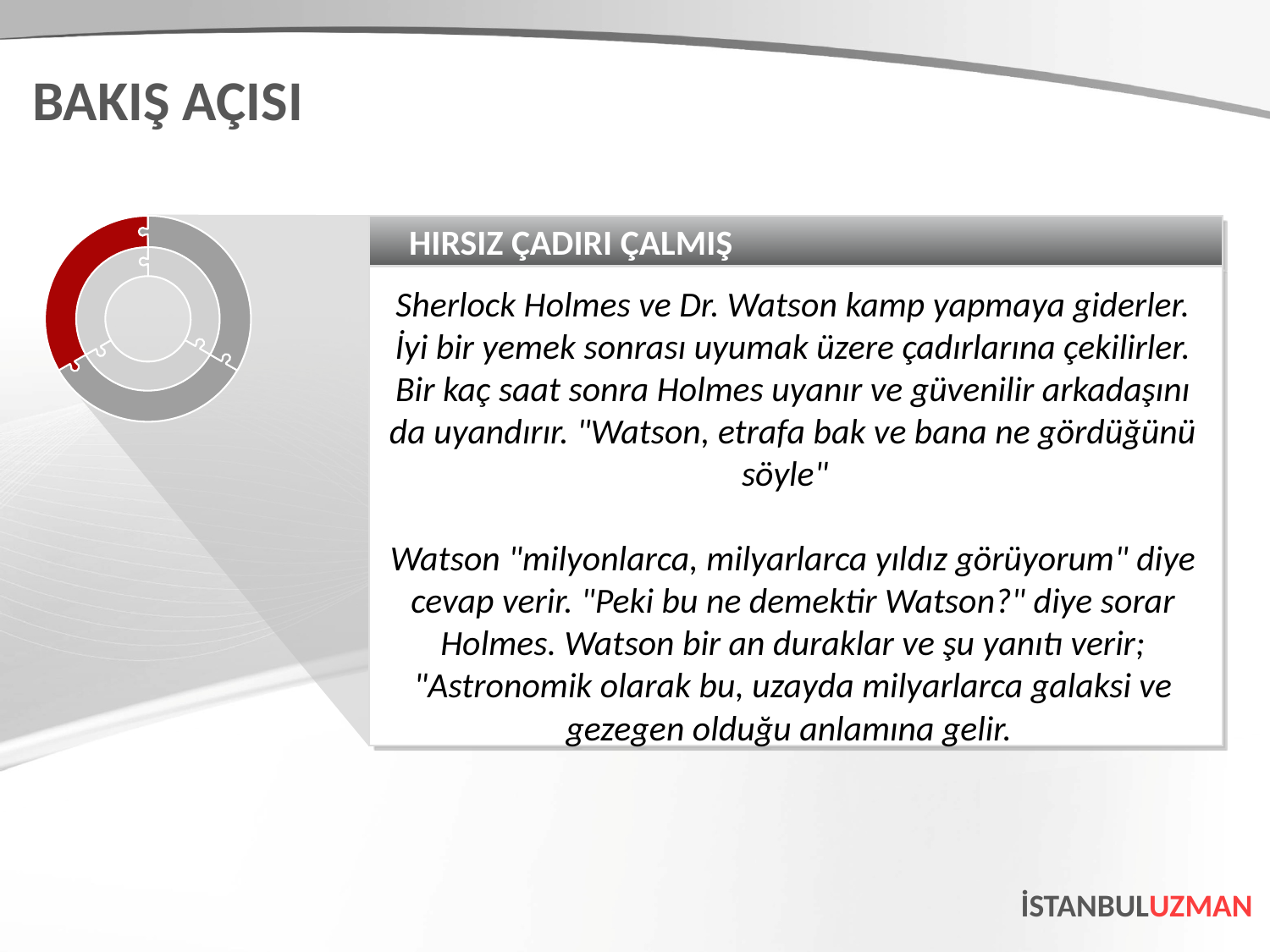

BAKIŞ AÇISI

HIRSIZ ÇADIRI ÇALMIŞ
Sherlock Holmes ve Dr. Watson kamp yapmaya giderler.
İyi bir yemek sonrası uyumak üzere çadırlarına çekilirler. Bir kaç saat sonra Holmes uyanır ve güvenilir arkadaşını da uyandırır. "Watson, etrafa bak ve bana ne gördüğünü söyle"

Watson "milyonlarca, milyarlarca yıldız görüyorum" diye cevap verir. "Peki bu ne demektir Watson?" diye sorar Holmes. Watson bir an duraklar ve şu yanıtı verir; "Astronomik olarak bu, uzayda milyarlarca galaksi ve gezegen olduğu anlamına gelir.
İSTANBULUZMAN